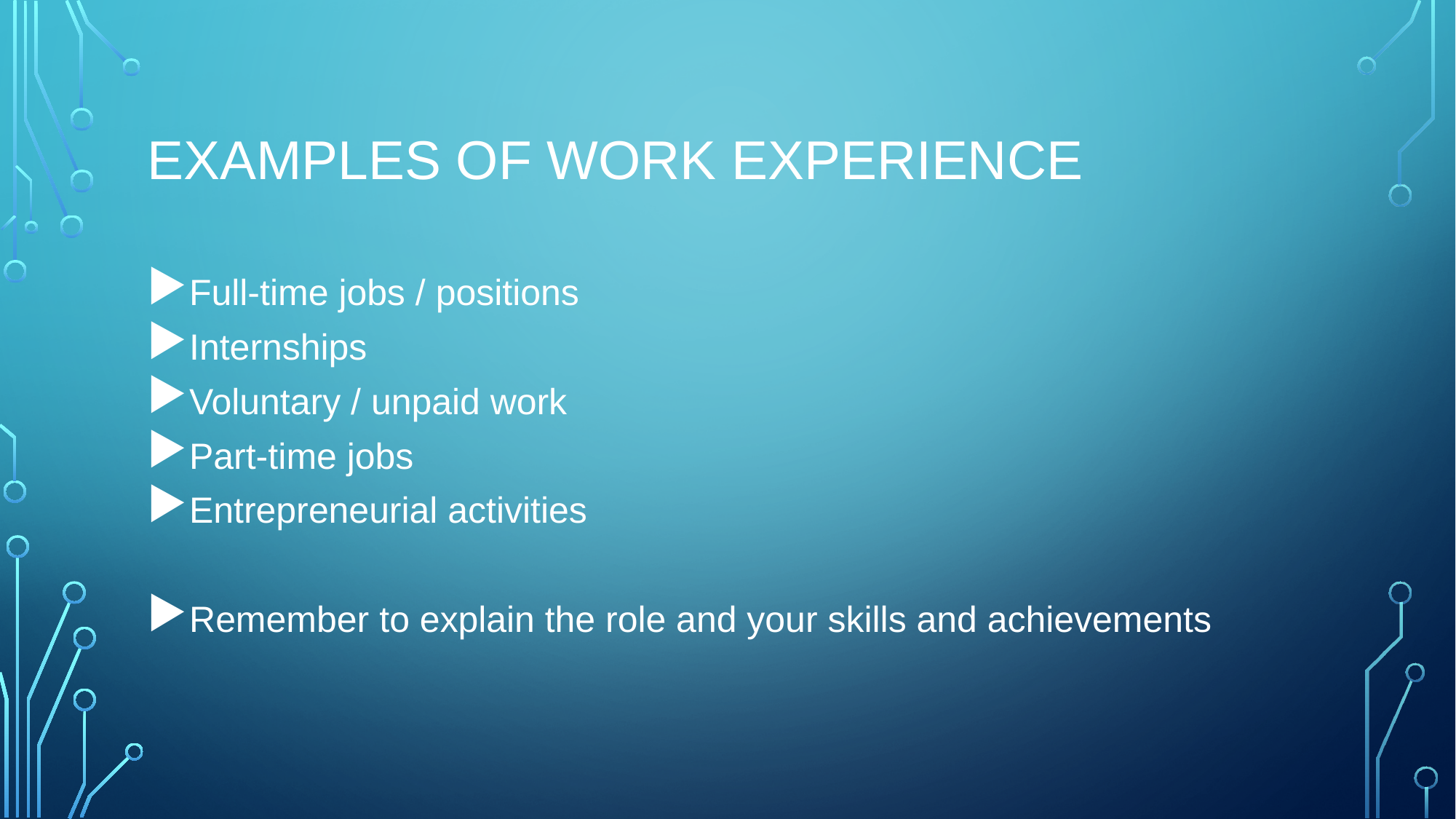

# Examples of work experience
Full-time jobs / positions
Internships
Voluntary / unpaid work
Part-time jobs
Entrepreneurial activities

Remember to explain the role and your skills and achievements